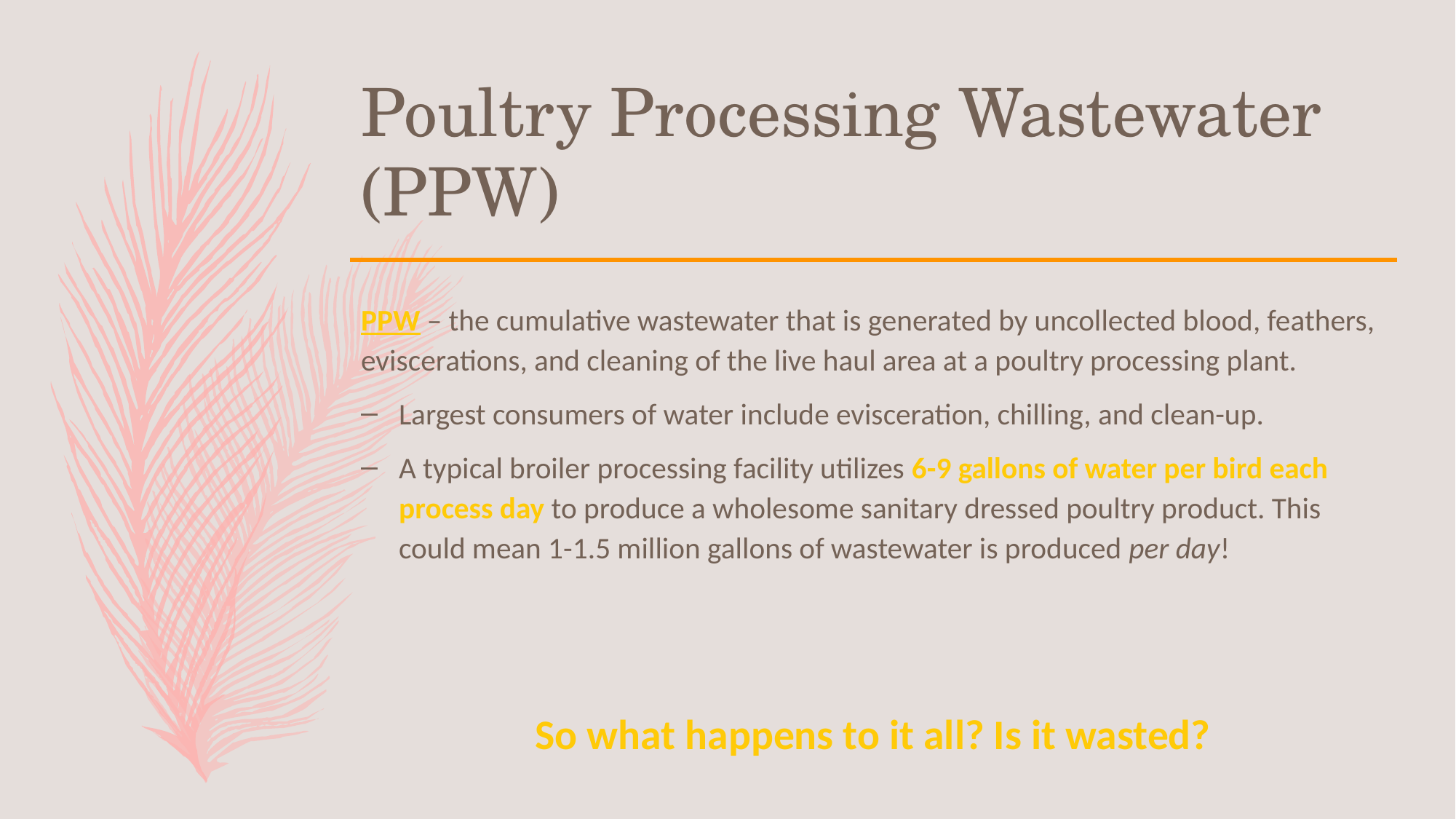

# Poultry Processing Wastewater (PPW)
PPW – the cumulative wastewater that is generated by uncollected blood, feathers, eviscerations, and cleaning of the live haul area at a poultry processing plant.
Largest consumers of water include evisceration, chilling, and clean-up.
A typical broiler processing facility utilizes 6-9 gallons of water per bird each process day to produce a wholesome sanitary dressed poultry product. This could mean 1-1.5 million gallons of wastewater is produced per day!

So what happens to it all? Is it wasted?